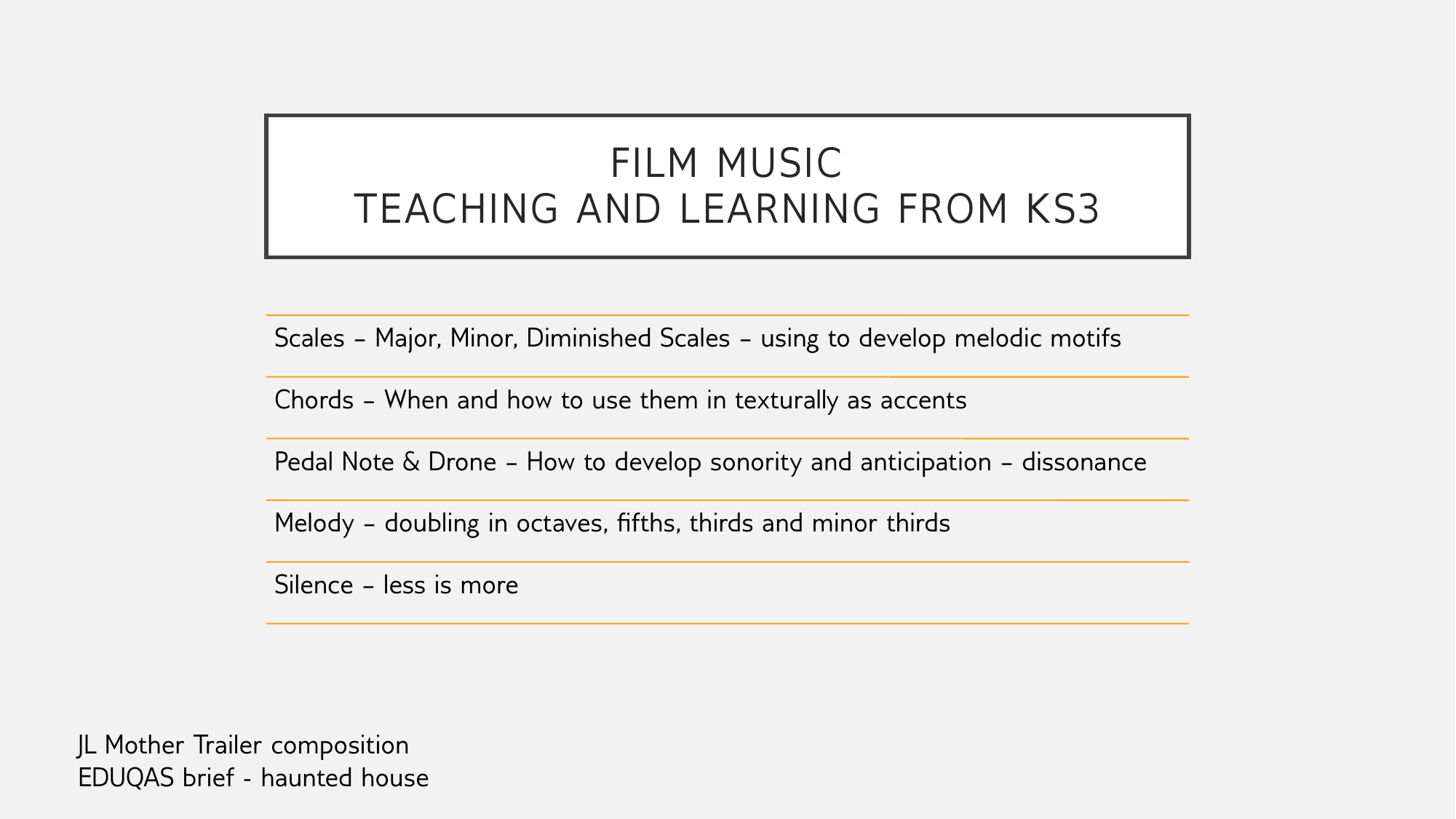

# Film Music Teaching and Learning from KS3
Scales – Major, Minor, Diminished Scales – using to develop melodic motifs
Chords – When and how to use them in texturally as accents
Pedal Note & Drone – How to develop sonority and anticipation – dissonance
Melody – doubling in octaves, fifths, thirds and minor thirds
Silence – less is more

JL Mother Trailer composition
EDUQAS brief - haunted house